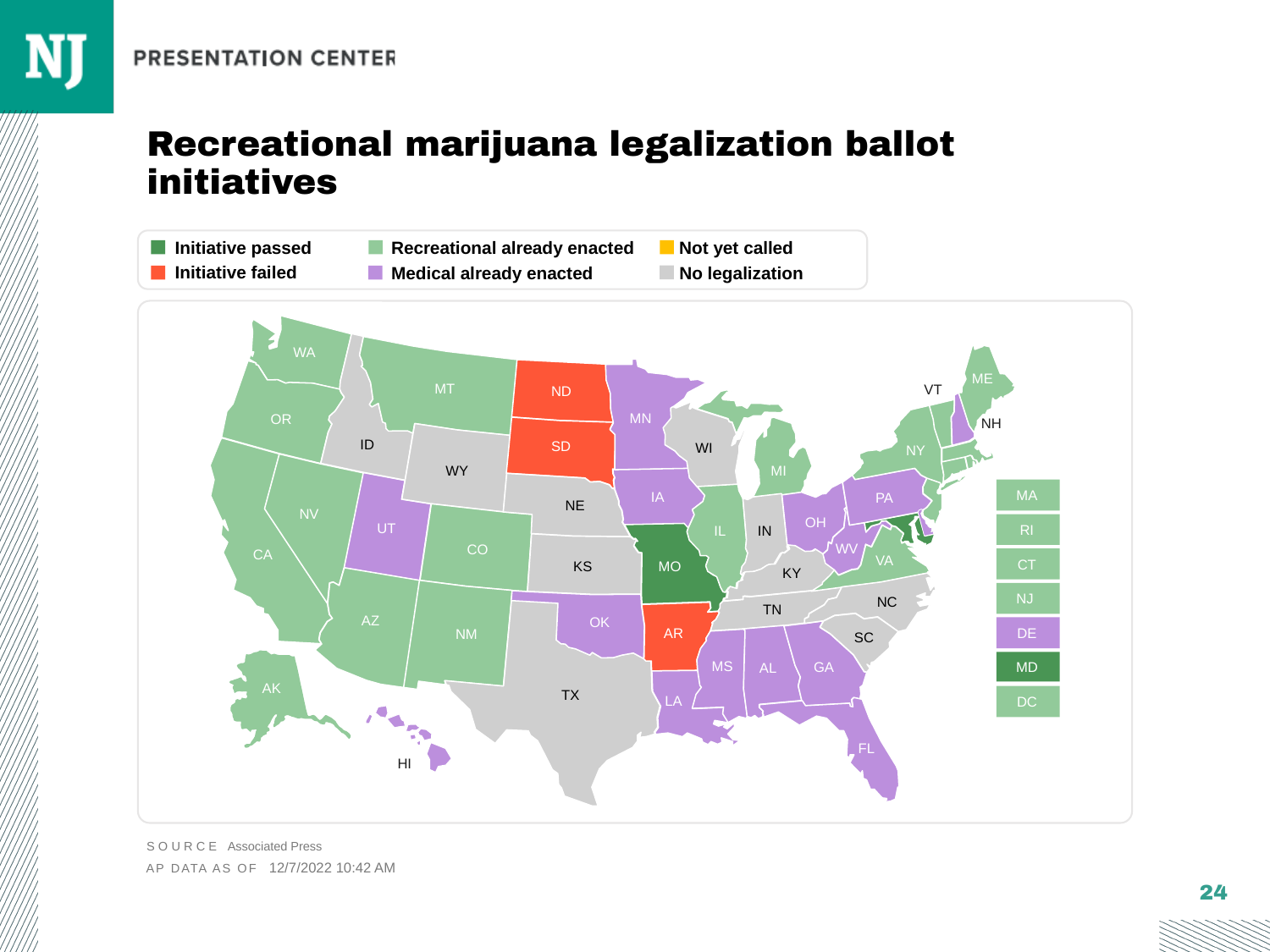

# Recreational marijuana legalization ballot initiatives

Initiative passed
Recreational already enacted
Not yet called

Initiative failed
Medical already enacted
No legalization

WA

ME
MT
VT
ND

MN
OR

NH

ID
SD
WI
NY

WY
MI

MA
IA

PA

NE

NV

OH

UT

RI
IL
IN

WV
CO
CA

VA

CT
KS
MO
KY

NJ
NC

TN

AZ
OK

DE
AR
NM

SC

MS

MD
GA
AL

AK
TX
LA

DC

FL

HI
SOURCE Associated Press
12/7/2022 10:42 AM
AP DATA AS OF